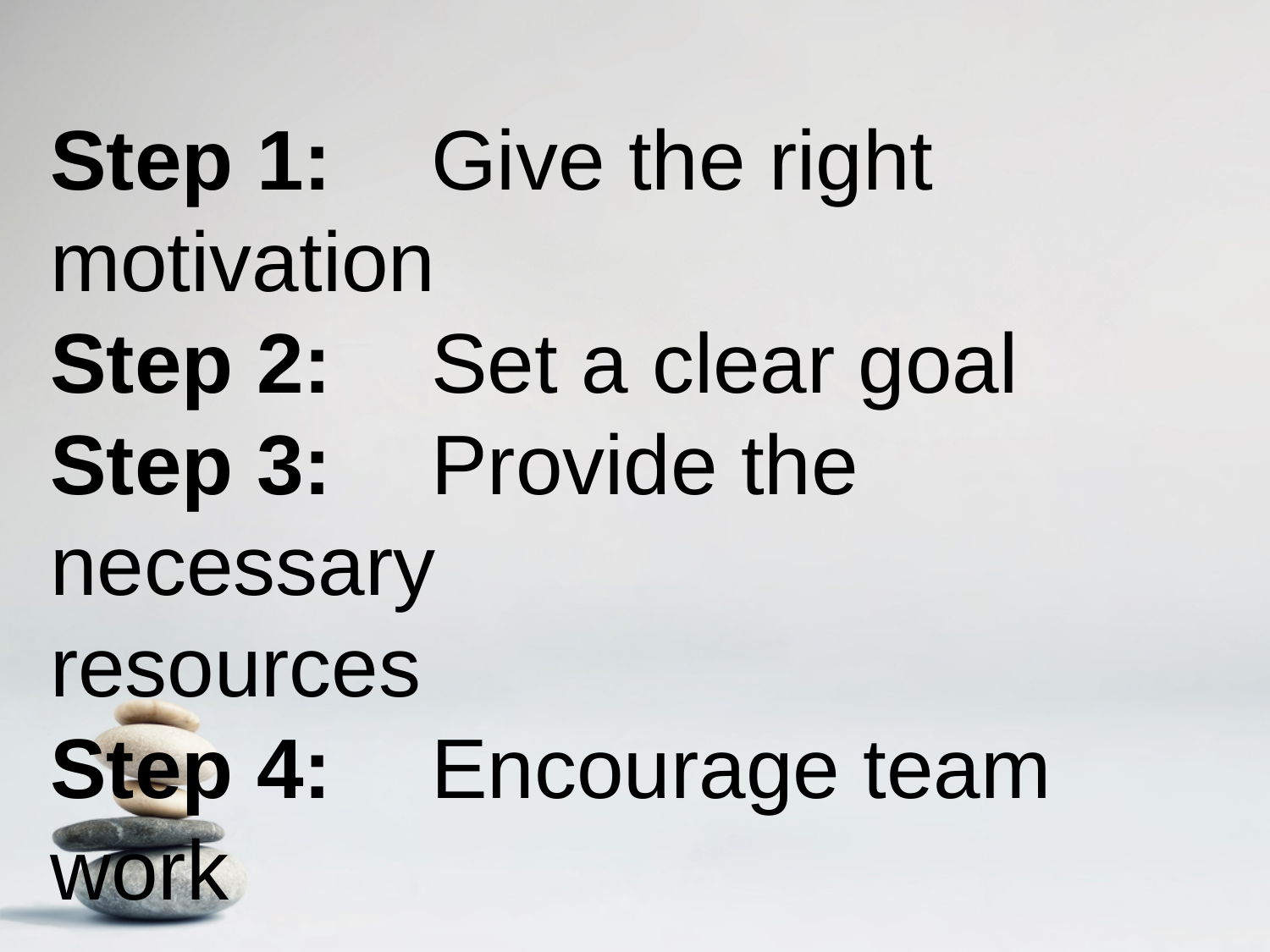

Step 1:	Give the right motivation
Step 2:	Set a clear goal
Step 3:	Provide the necessary 						resources
Step 4:	Encourage team work